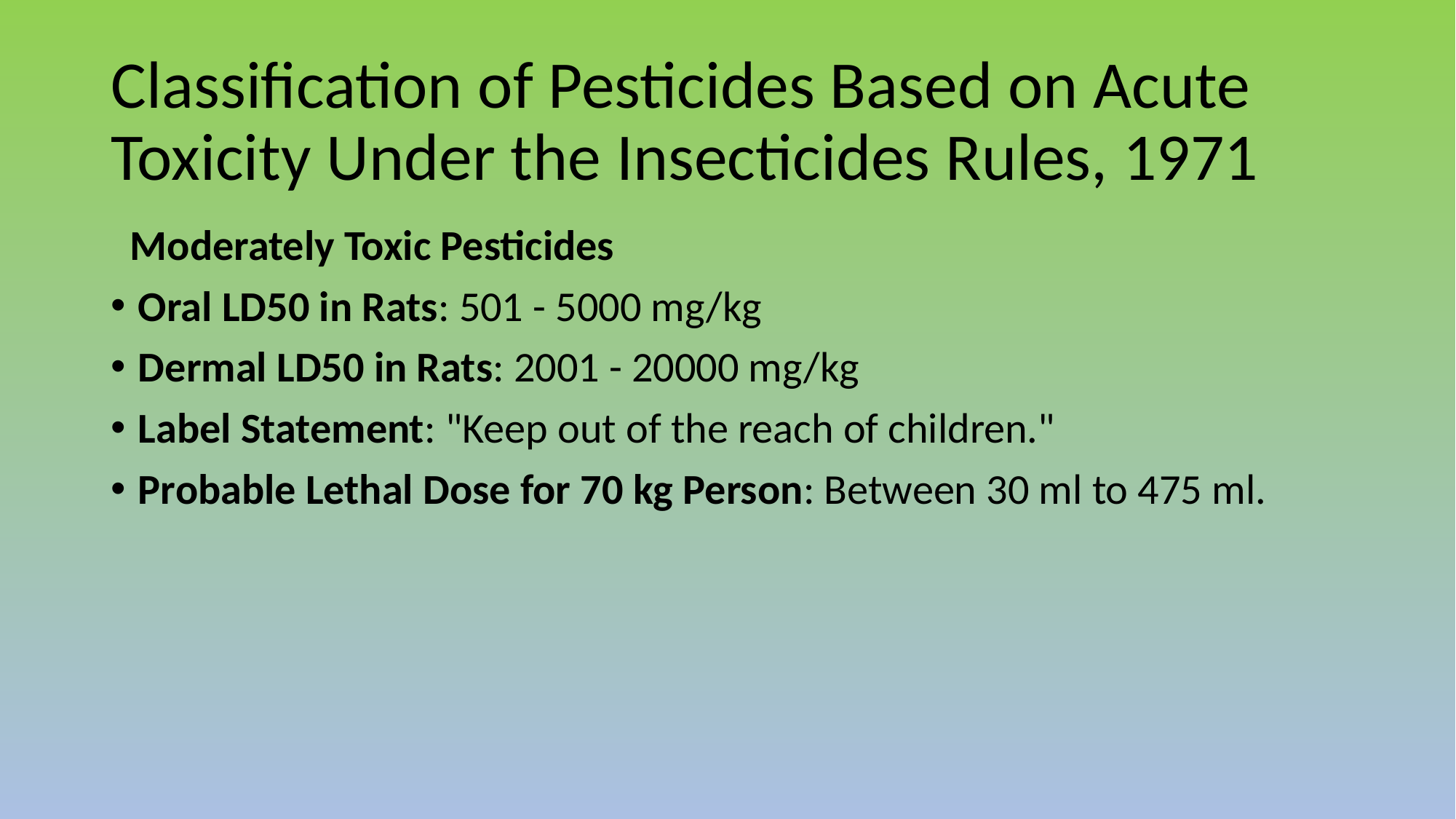

# Classification of Pesticides Based on Acute Toxicity Under the Insecticides Rules, 1971
  Moderately Toxic Pesticides
Oral LD50 in Rats: 501 - 5000 mg/kg
Dermal LD50 in Rats: 2001 - 20000 mg/kg
Label Statement: "Keep out of the reach of children."
Probable Lethal Dose for 70 kg Person: Between 30 ml to 475 ml.